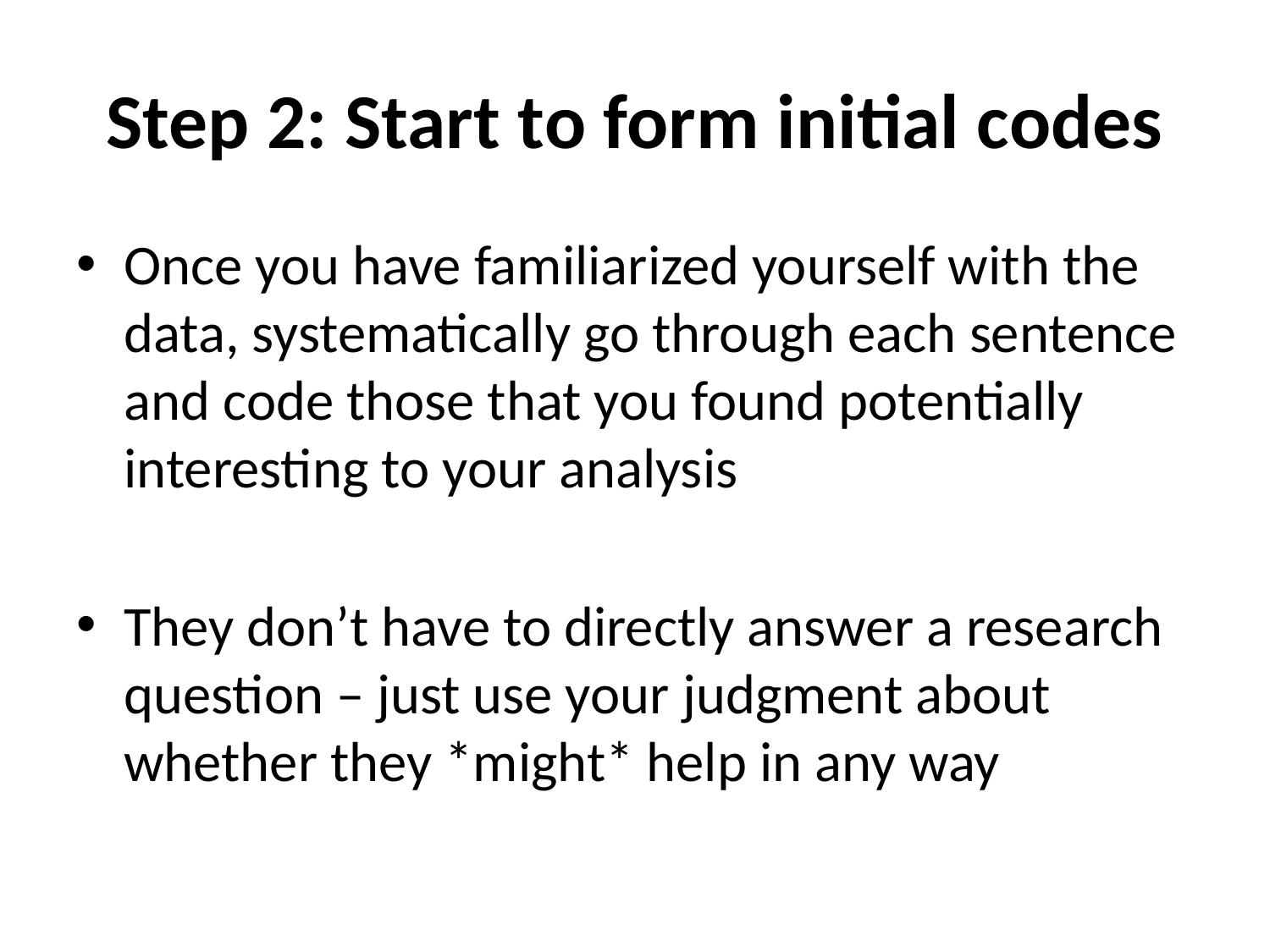

# Step 2: Start to form initial codes
Once you have familiarized yourself with the data, systematically go through each sentence and code those that you found potentially interesting to your analysis

They don’t have to directly answer a research question – just use your judgment about whether they *might* help in any way